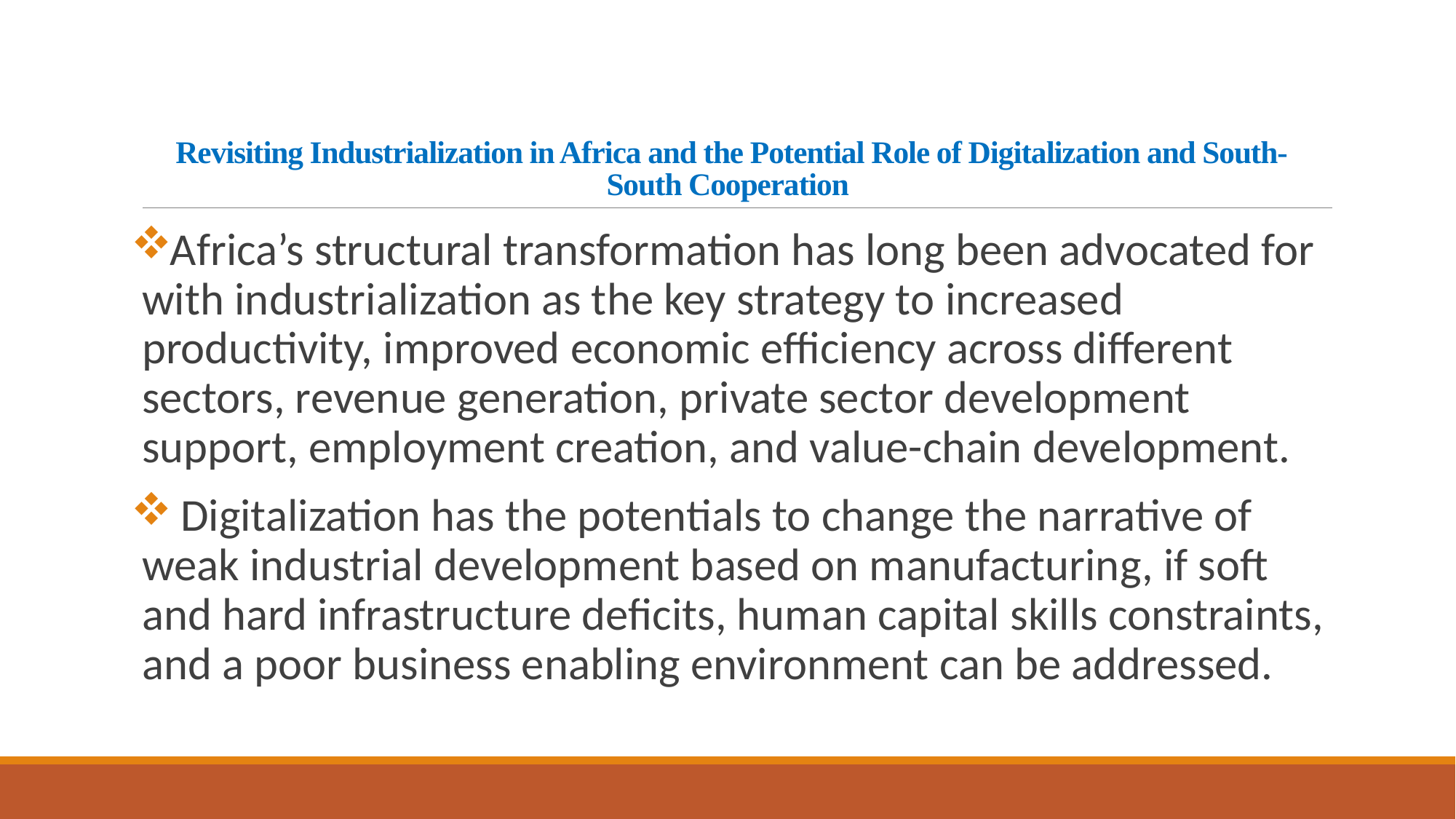

# Revisiting Industrialization in Africa and the Potential Role of Digitalization and South-South Cooperation
Africa’s structural transformation has long been advocated for with industrialization as the key strategy to increased productivity, improved economic efficiency across different sectors, revenue generation, private sector development support, employment creation, and value-chain development.
 Digitalization has the potentials to change the narrative of weak industrial development based on manufacturing, if soft and hard infrastructure deficits, human capital skills constraints, and a poor business enabling environment can be addressed.